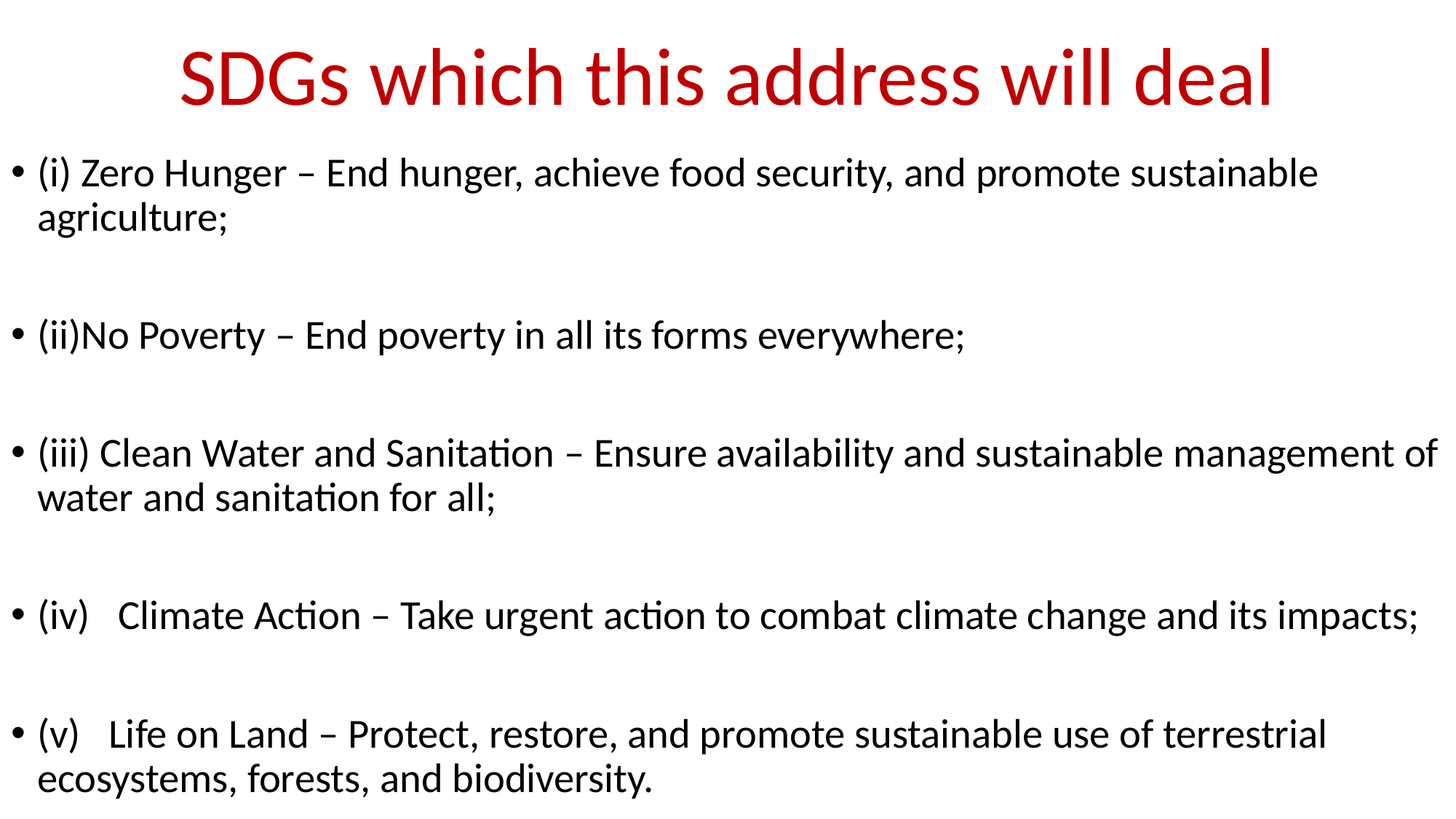

# SDGs which this address will deal
(i) Zero Hunger – End hunger, achieve food security, and promote sustainable agriculture;

(ii)No Poverty – End poverty in all its forms everywhere;

(iii) Clean Water and Sanitation – Ensure availability and sustainable management of water and sanitation for all;

(iv)   Climate Action – Take urgent action to combat climate change and its impacts;

(v)   Life on Land – Protect, restore, and promote sustainable use of terrestrial ecosystems, forests, and biodiversity.